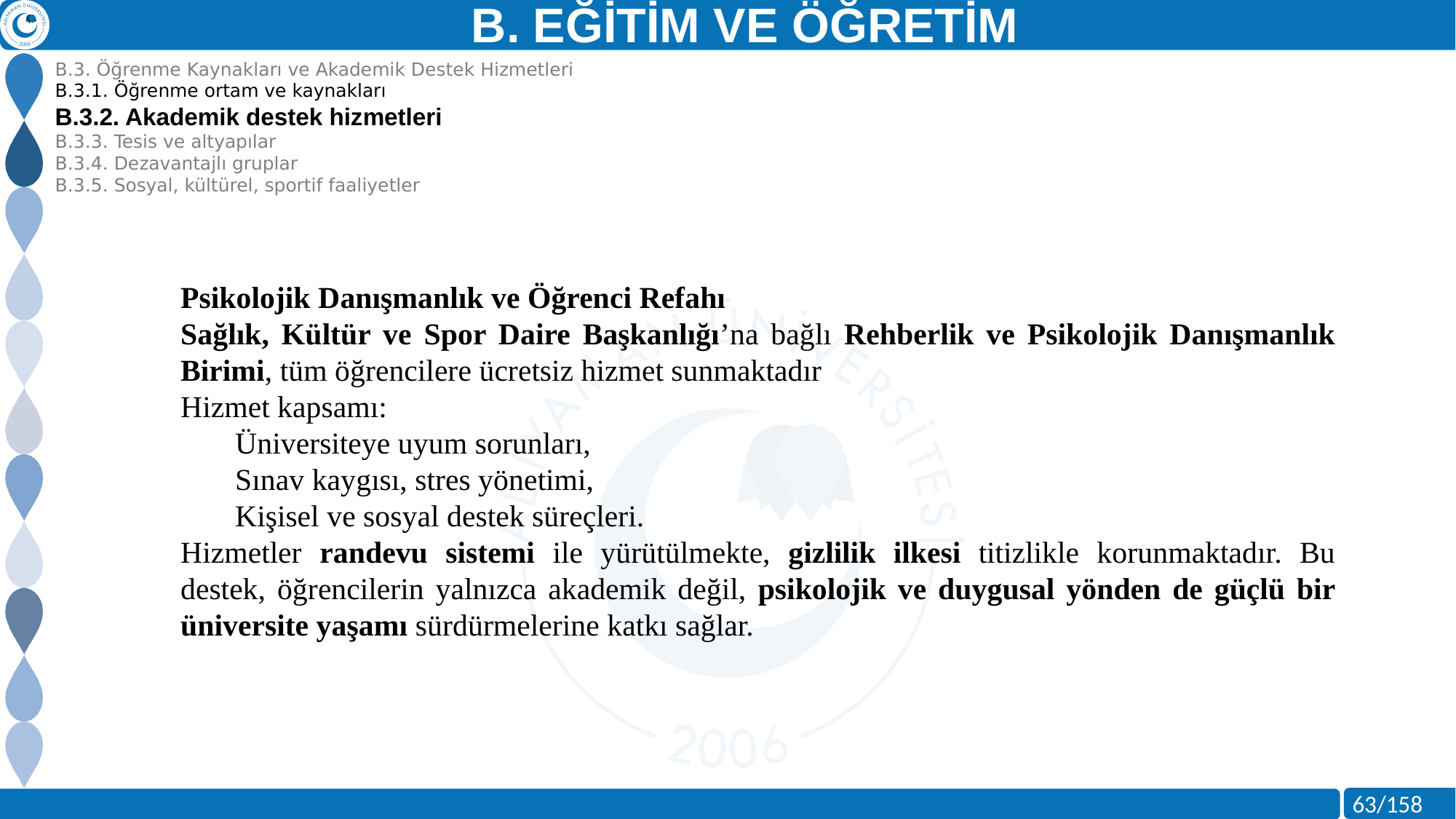

B. EĞİTİM VE ÖĞRETİM
B.3. Öğrenme Kaynakları ve Akademik Destek Hizmetleri
B.3.1. Öğrenme ortam ve kaynakları
B.3.2. Akademik destek hizmetleri
B.3.3. Tesis ve altyapılar
B.3.4. Dezavantajlı gruplar
B.3.5. Sosyal, kültürel, sportif faaliyetler
Psikolojik Danışmanlık ve Öğrenci Refahı
Sağlık, Kültür ve Spor Daire Başkanlığı’na bağlı Rehberlik ve Psikolojik Danışmanlık Birimi, tüm öğrencilere ücretsiz hizmet sunmaktadır
Hizmet kapsamı:
Üniversiteye uyum sorunları,
Sınav kaygısı, stres yönetimi,
Kişisel ve sosyal destek süreçleri.
Hizmetler randevu sistemi ile yürütülmekte, gizlilik ilkesi titizlikle korunmaktadır. Bu destek, öğrencilerin yalnızca akademik değil, psikolojik ve duygusal yönden de güçlü bir üniversite yaşamı sürdürmelerine katkı sağlar.